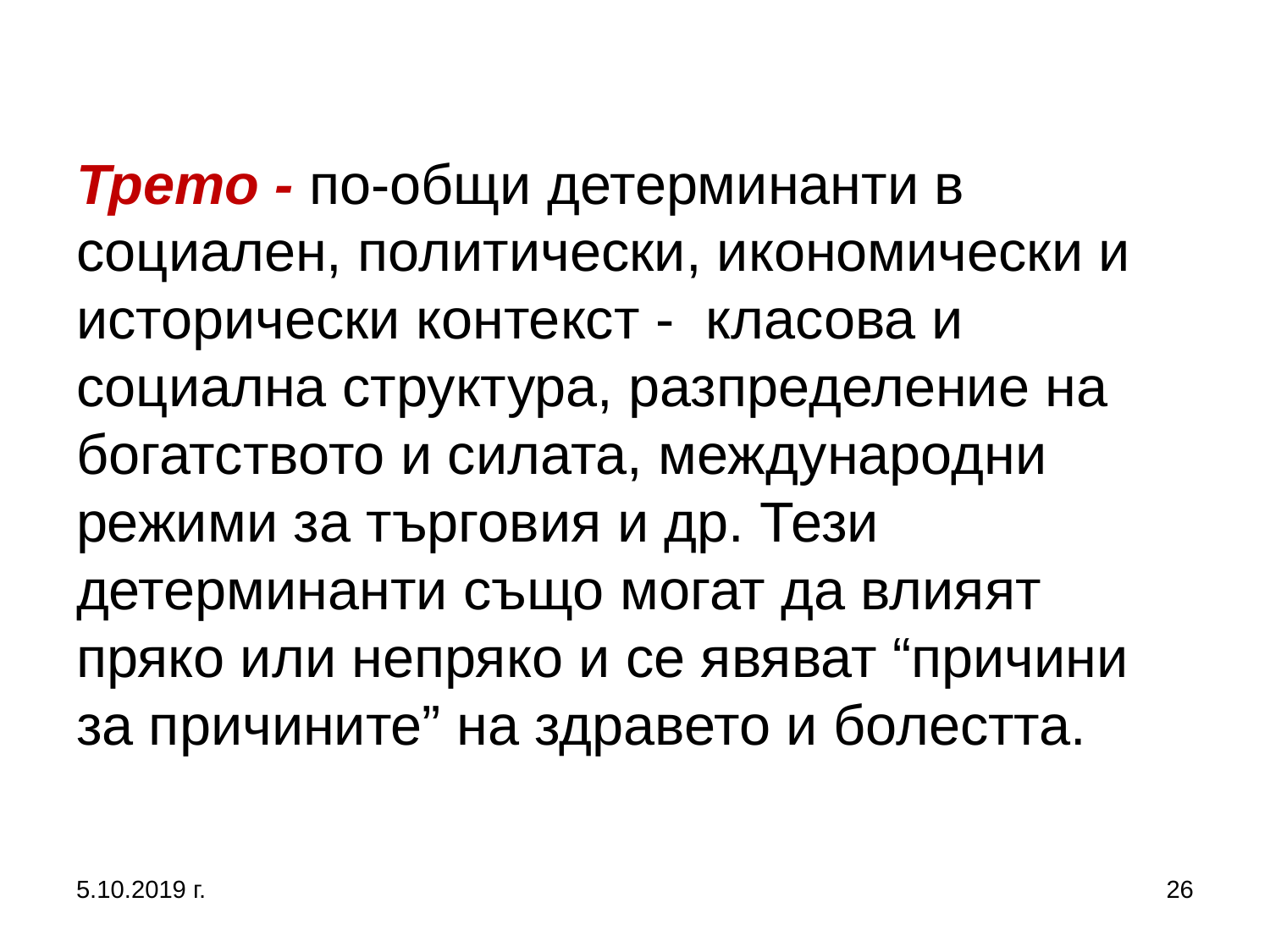

# Трето - по-общи детерминанти в социален, политически, икономически и исторически контекст -  класова и социална структура, разпределение на богатството и силата, международни режими за търговия и др. Тези детерминанти също могат да влияят пряко или непряко и се явяват “причини за причините” на здравето и болестта.
5.10.2019 г.
26